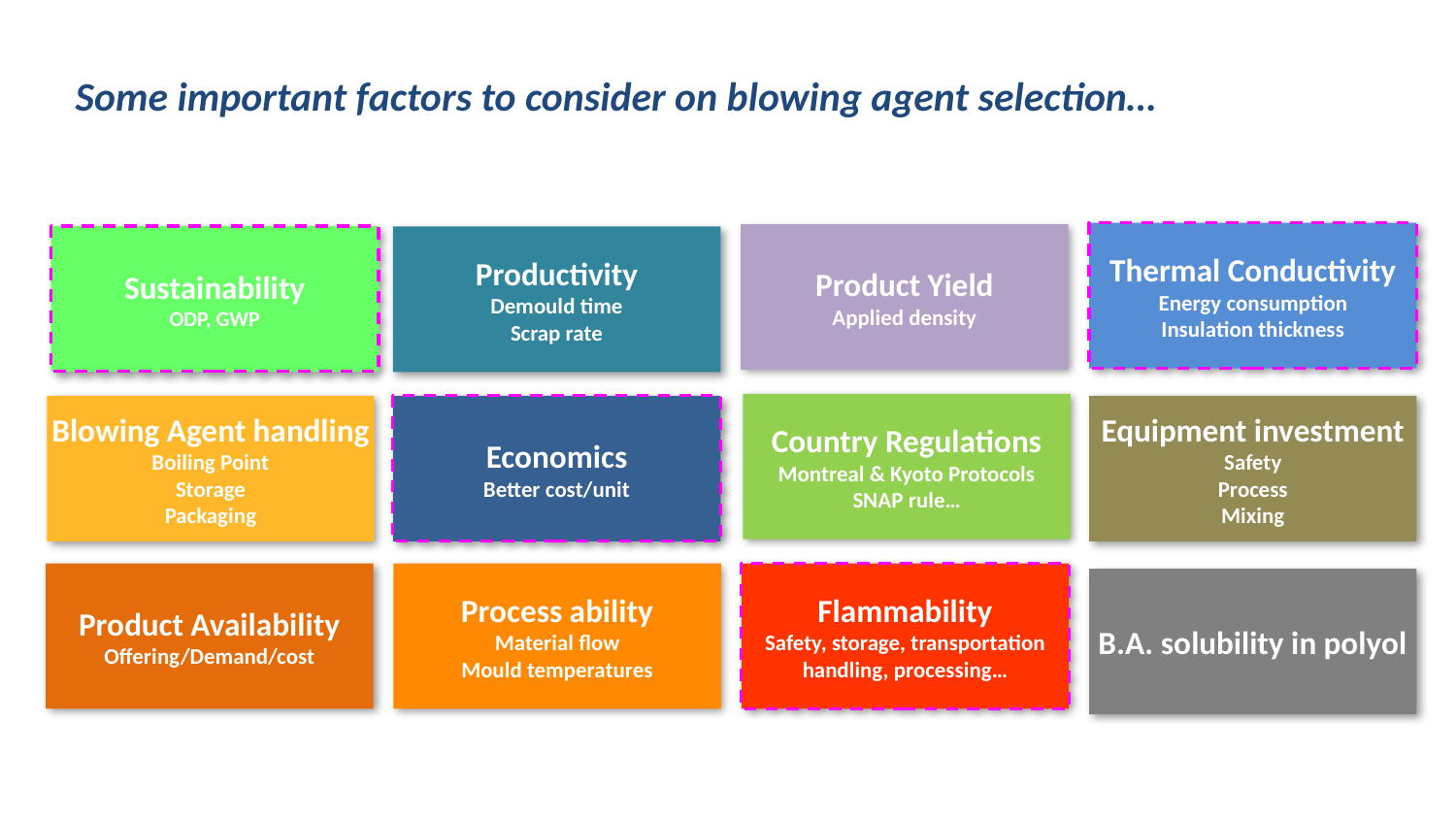

Some important factors to consider on blowing agent selection…
Thermal Conductivity
Energy consumption
Insulation thickness
Product Yield
Applied density
Sustainability
ODP, GWP
Productivity
Demould time
Scrap rate
Country Regulations
Montreal & Kyoto Protocols
SNAP rule…
Blowing Agent handling
Boiling Point
Storage
Packaging
Economics
Better cost/unit
Equipment investment
Safety
Process
Mixing
Product Availability
Offering/Demand/cost
Process ability
Material flow
Mould temperatures
Flammability
Safety, storage, transportation
handling, processing…
B.A. solubility in polyol